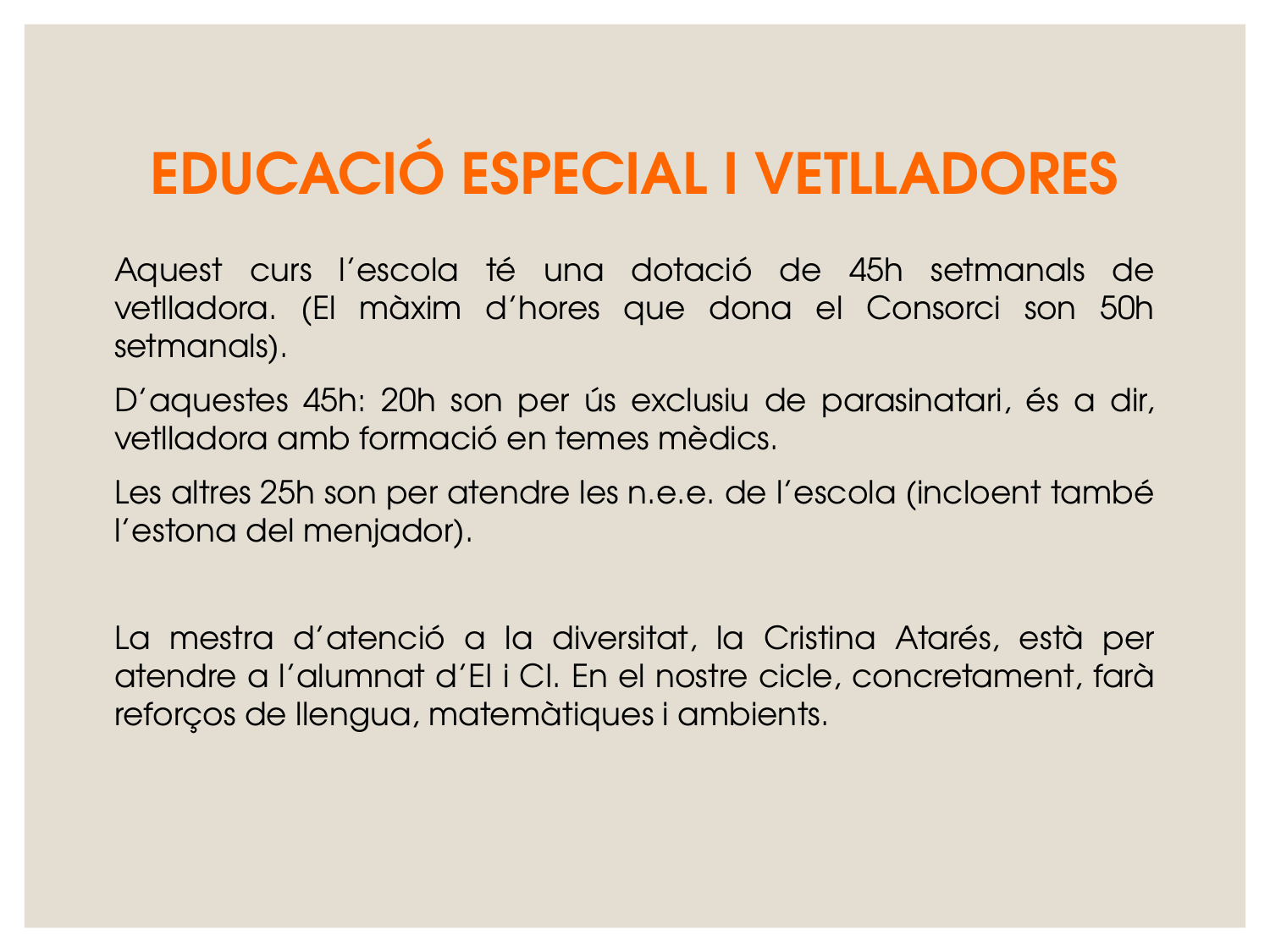

# EDUCACIÓ ESPECIAL I VETLLADORES
Aquest curs l’escola té una dotació de 45h setmanals de vetlladora. (El màxim d’hores que dona el Consorci son 50h setmanals).
D’aquestes 45h: 20h son per ús exclusiu de parasinatari, és a dir, vetlladora amb formació en temes mèdics.
Les altres 25h son per atendre les n.e.e. de l’escola (incloent també l’estona del menjador).

La mestra d’atenció a la diversitat, la Cristina Atarés, està per atendre a l’alumnat d’EI i CI. En el nostre cicle, concretament, farà reforços de llengua, matemàtiques i ambients.